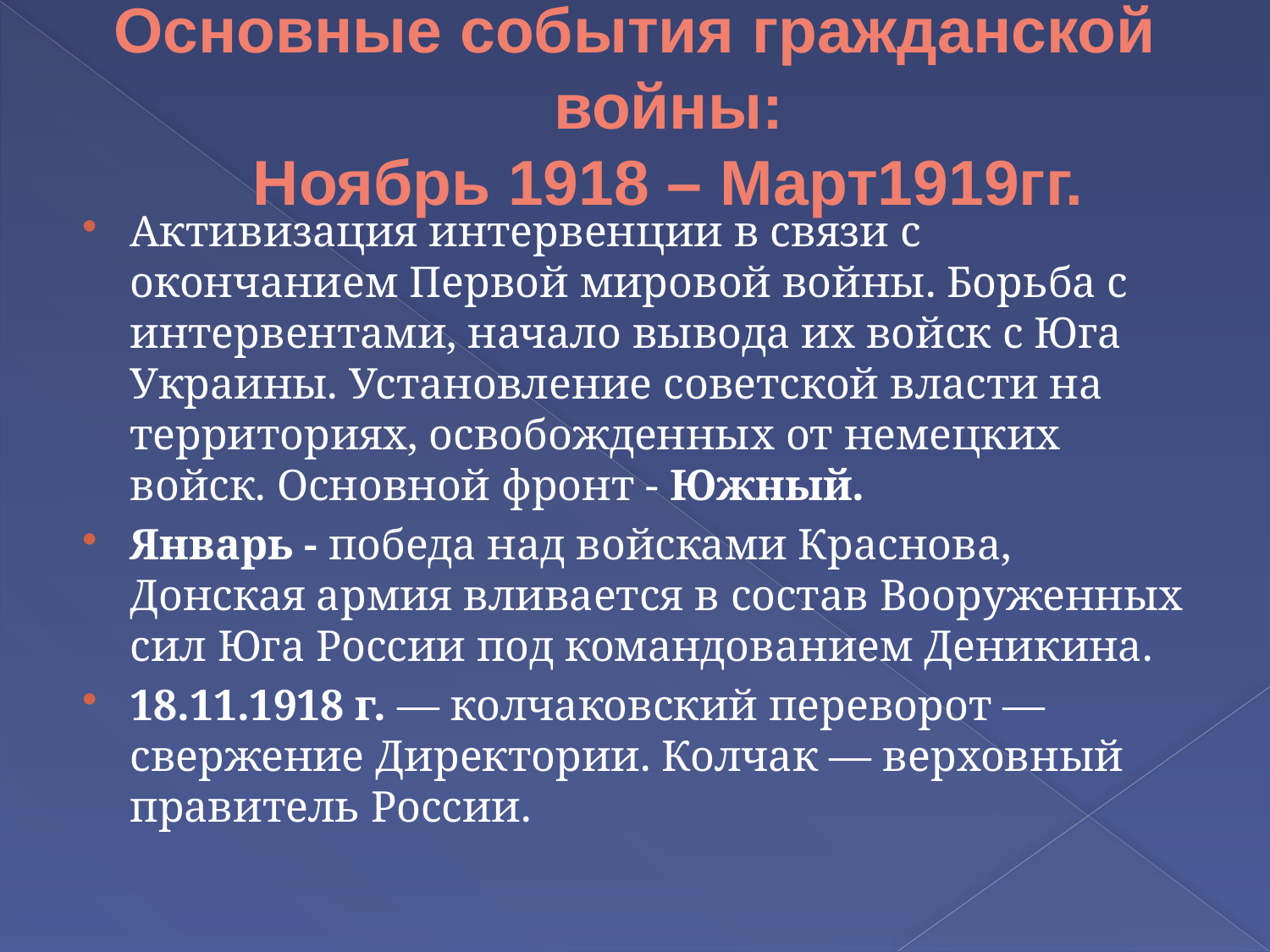

# Основные события гражданской войны: Ноябрь 1918 – Март1919гг.
Активизация интервенции в связи с окончанием Первой мировой войны. Борьба с интервентами, начало вывода их войск с Юга Украины. Установление советской власти на территориях, освобожденных от немецких войск. Основной фронт - Южный.
Январь - победа над войсками Краснова, Донская армия вливается в состав Вооруженных сил Юга России под командованием Деникина.
18.11.1918 г. — колчаковский переворот — свержение Директории. Колчак — верховный правитель России.